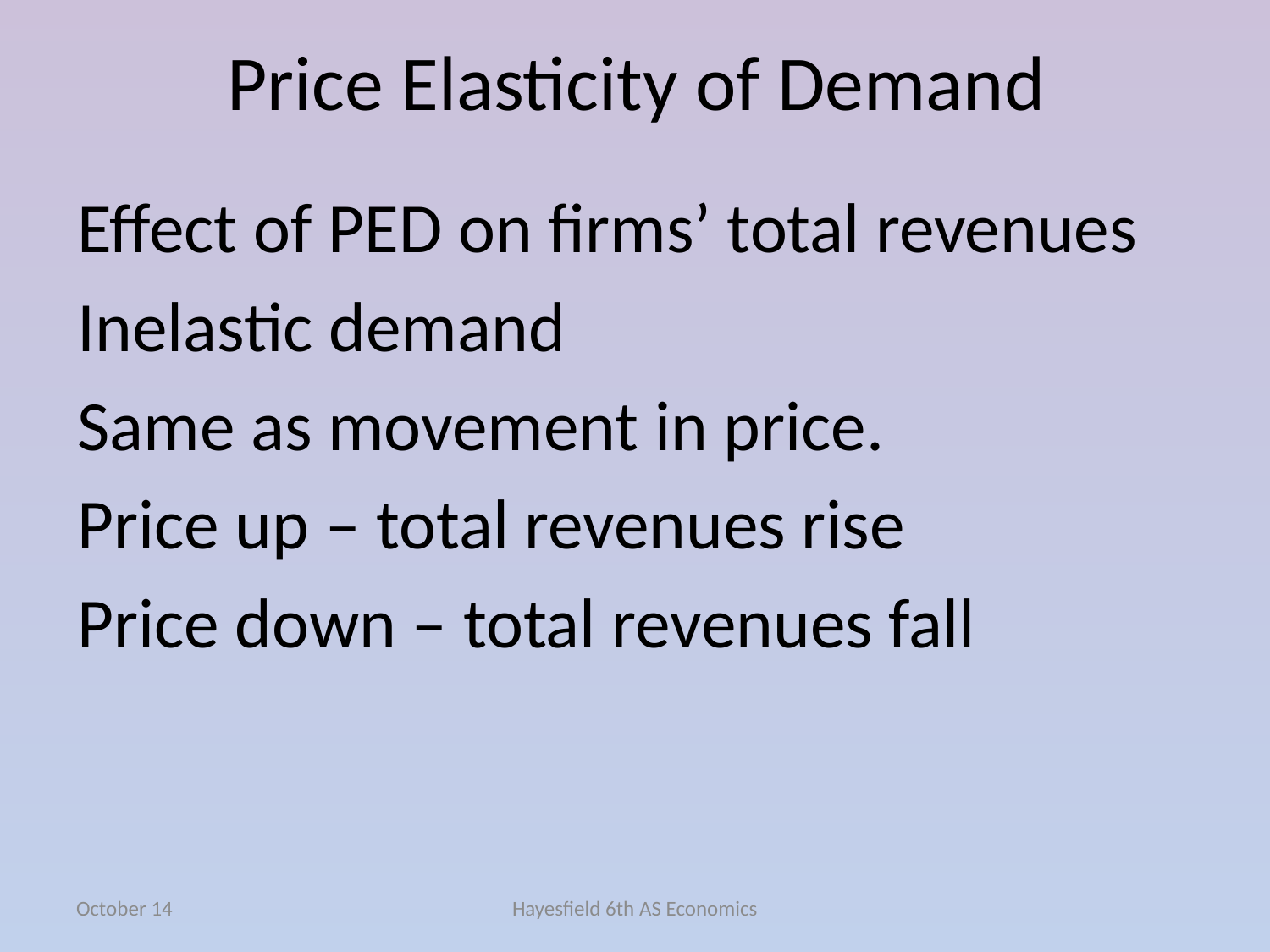

# Price Elasticity of Demand
Effect of PED on firms’ total revenues
Inelastic demand
Same as movement in price.
Price up – total revenues rise
Price down – total revenues fall
October 14
Hayesfield 6th AS Economics